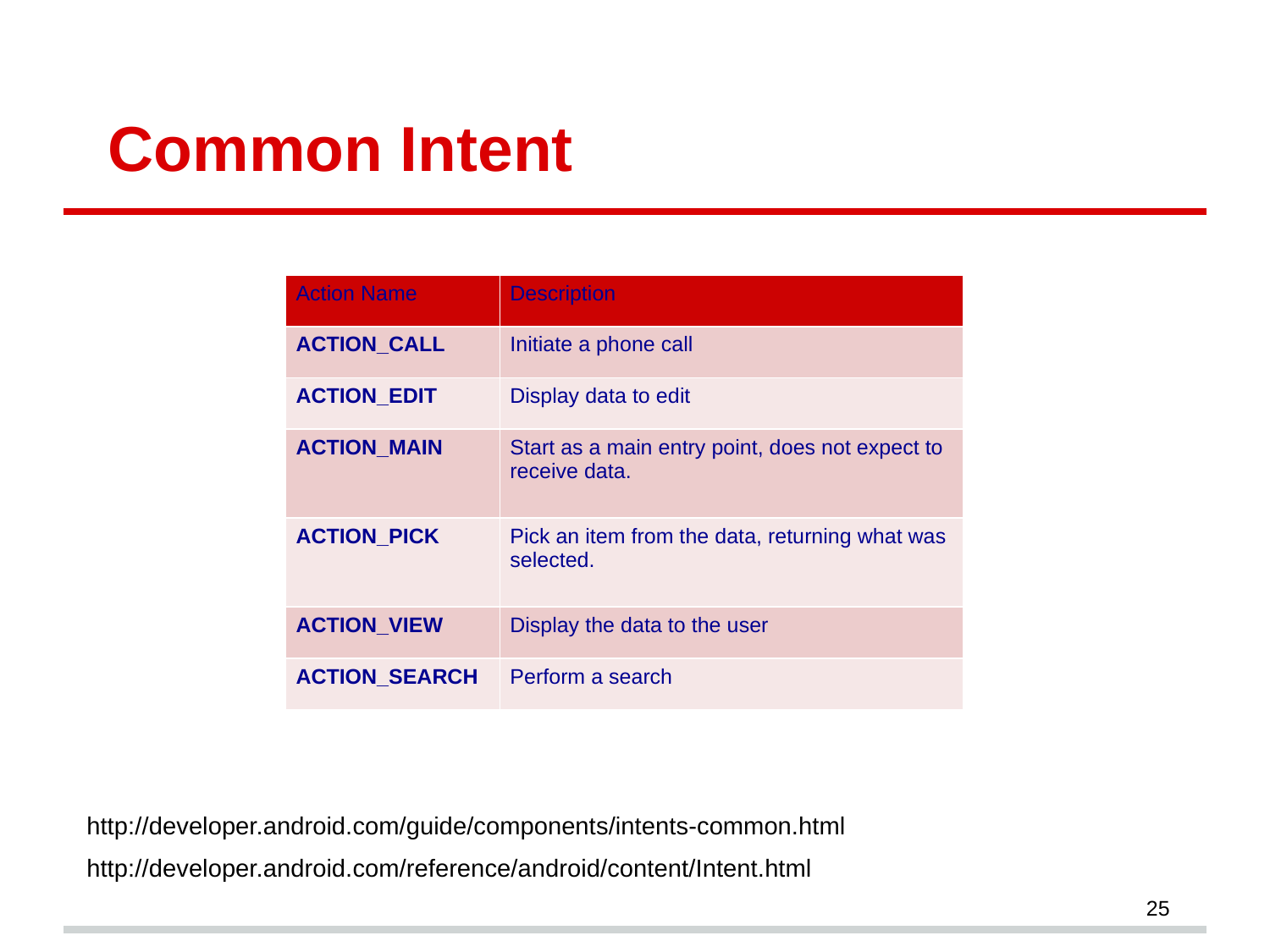

# Common Intent
| Action Name | Description |
| --- | --- |
| ACTION\_CALL | Initiate a phone call |
| ACTION\_EDIT | Display data to edit |
| ACTION\_MAIN | Start as a main entry point, does not expect to receive data. |
| ACTION\_PICK | Pick an item from the data, returning what was selected. |
| ACTION\_VIEW | Display the data to the user |
| ACTION\_SEARCH | Perform a search |
http://developer.android.com/guide/components/intents-common.html
http://developer.android.com/reference/android/content/Intent.html
25